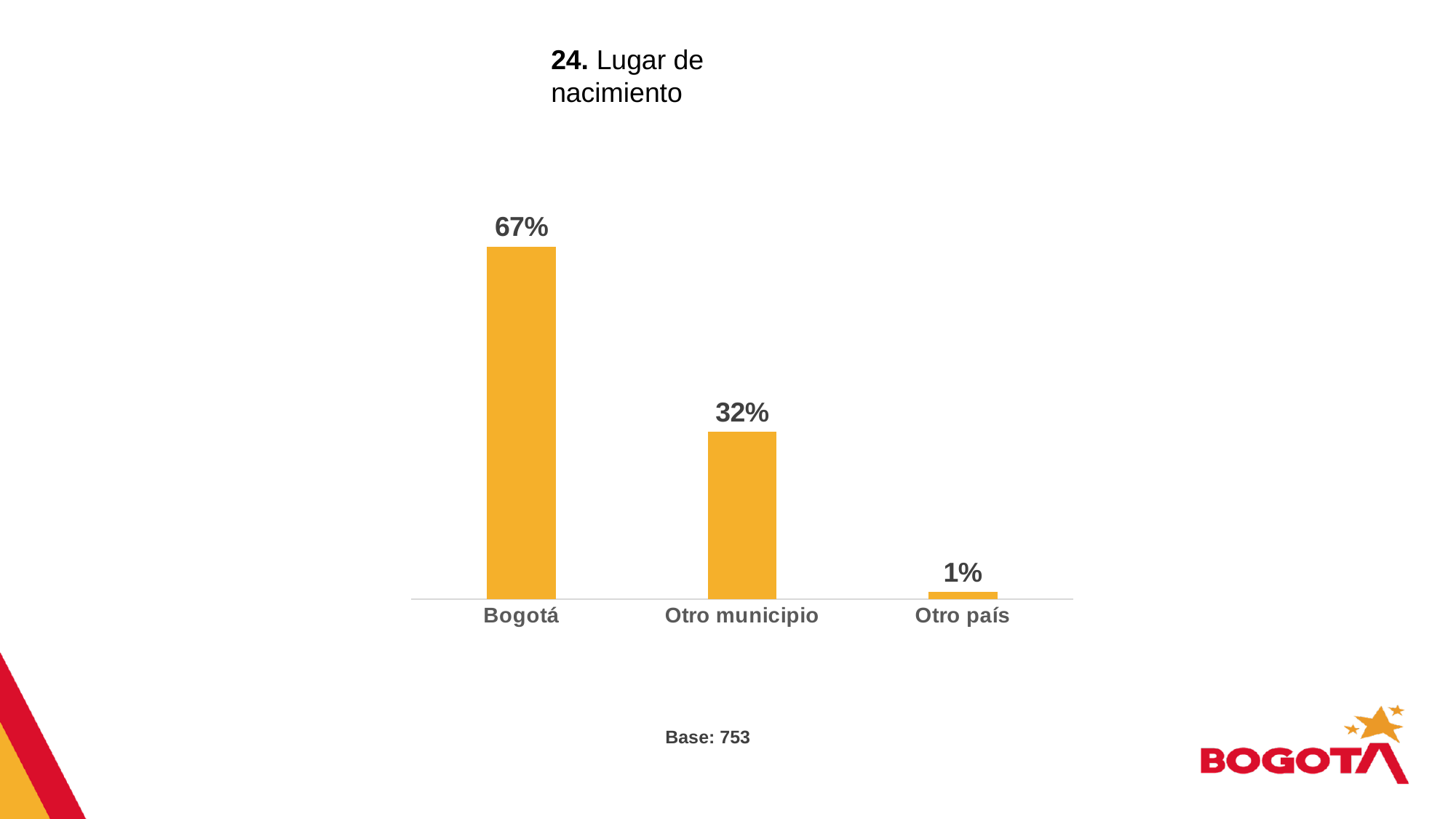

24. Lugar de nacimiento

### Chart

| Category | Serie 1 |
|---|---|
| Bogotá | 0.668 |
| Otro municipio | 0.317 |
| Otro país | 0.014 |
Base: 753